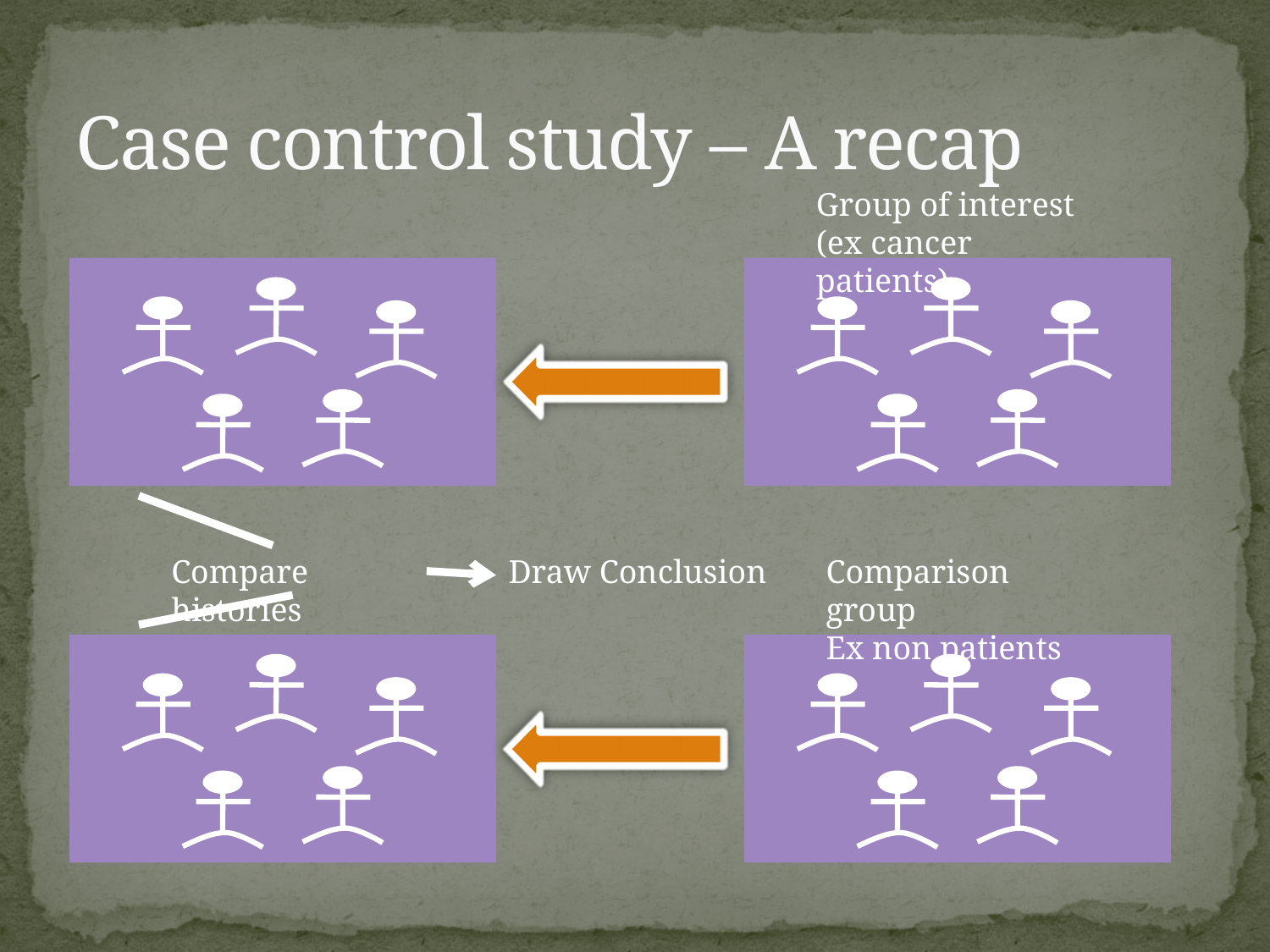

# Case control study – A recap
Group of interest
(ex cancer patients)

Compare histories
Draw Conclusion
Comparison group
Ex non patients